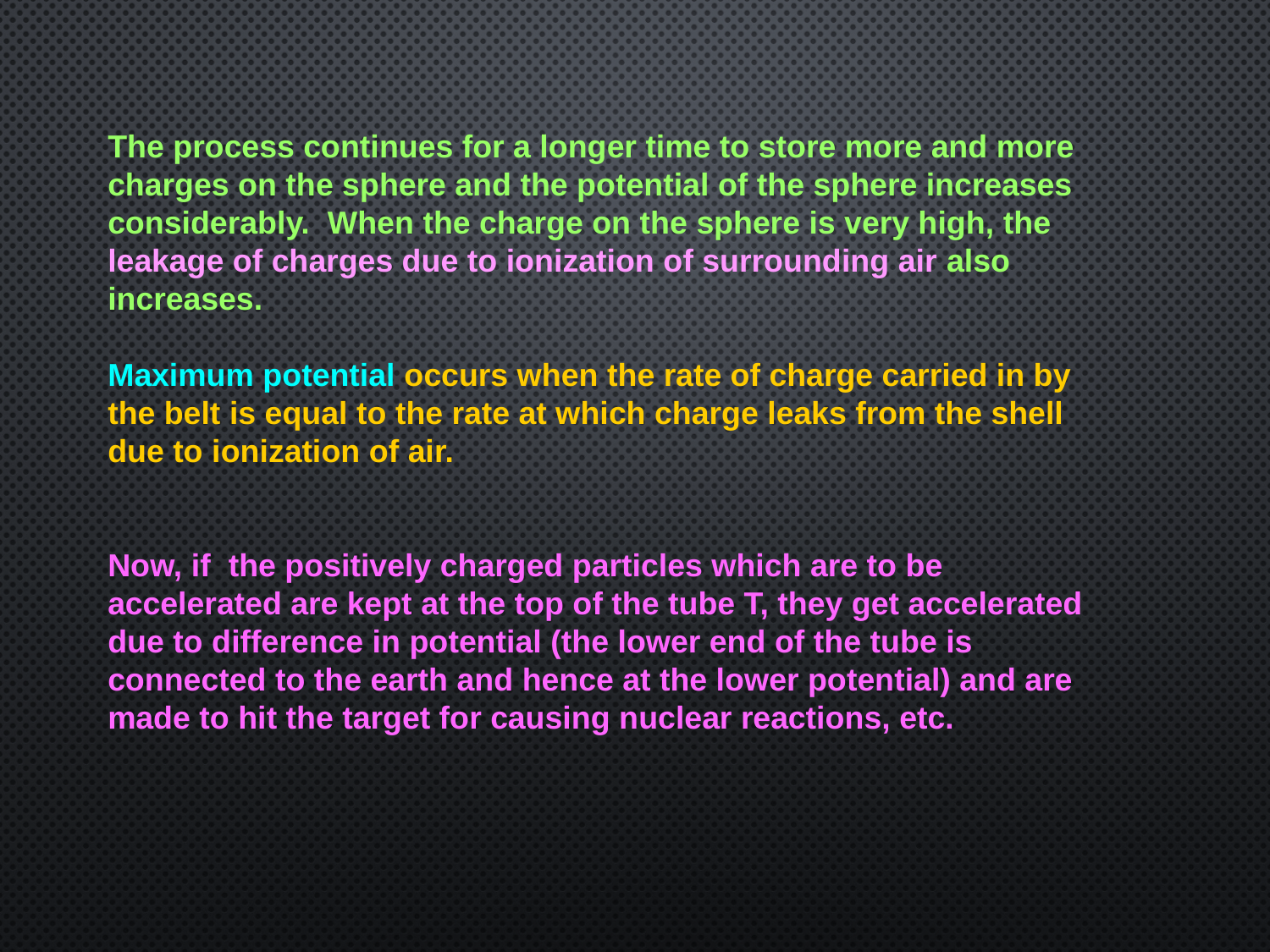

The process continues for a longer time to store more and more charges on the sphere and the potential of the sphere increases considerably.  When the charge on the sphere is very high, the leakage of charges due to ionization of surrounding air also increases.

Maximum potential occurs when the rate of charge carried in by the belt is equal to the rate at which charge leaks from the shell due to ionization of air.

Now, if  the positively charged particles which are to be accelerated are kept at the top of the tube T, they get accelerated due to difference in potential (the lower end of the tube is connected to the earth and hence at the lower potential) and are made to hit the target for causing nuclear reactions, etc.